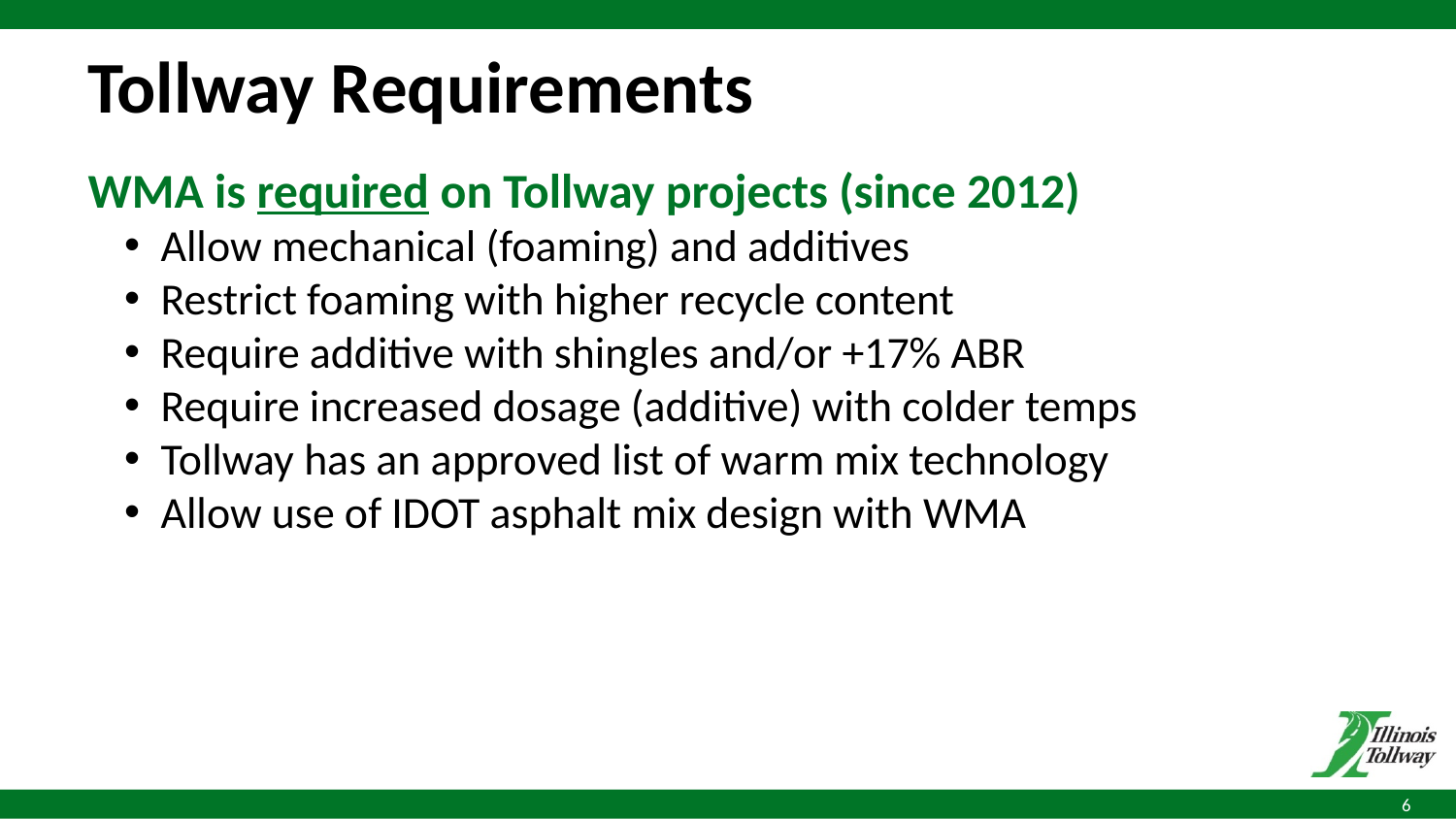

# Tollway Requirements
WMA is required on Tollway projects (since 2012)
Allow mechanical (foaming) and additives
Restrict foaming with higher recycle content
Require additive with shingles and/or +17% ABR
Require increased dosage (additive) with colder temps
Tollway has an approved list of warm mix technology
Allow use of IDOT asphalt mix design with WMA

6